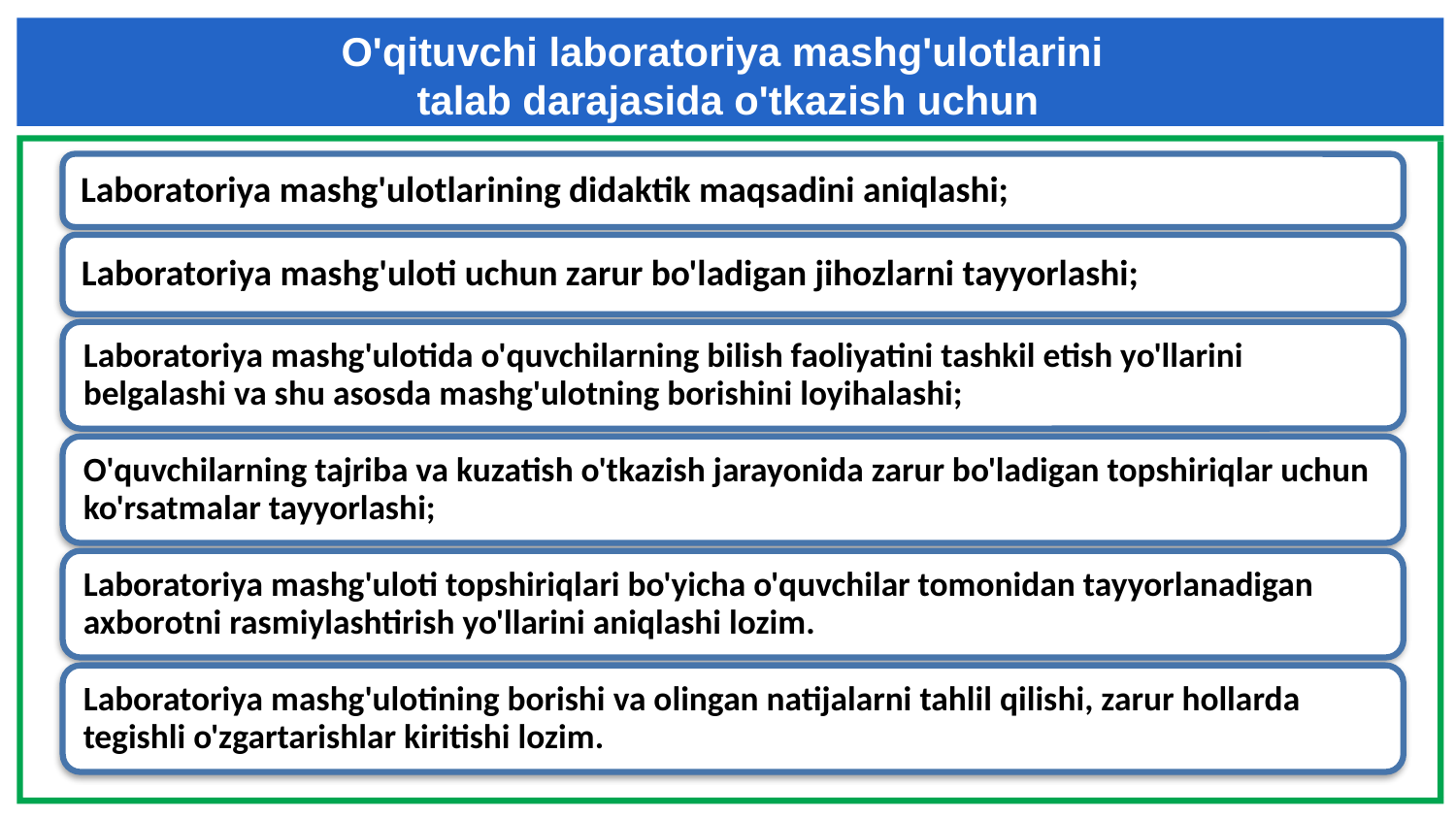

# O'qituvchi laboratoriya mashg'ulotlarini talab darajasida o'tkazish uchun
Laboratoriya mashg'ulotlarining didaktik maqsadini aniqlashi;
Laboratoriya mashg'uloti uchun zarur bo'ladigan jihozlarni tayyorlashi;
Laboratoriya mashg'ulotida o'quvchilarning bilish faoliyatini tashkil etish yo'llarini belgalashi va shu asosda mashg'ulotning borishini loyihalashi;
O'quvchilarning tajriba va kuzatish o'tkazish jarayonida zarur bo'ladigan topshiriqlar uchun ko'rsatmalar tayyorlashi;
Laboratoriya mashg'uloti topshiriqlari bo'yicha o'quvchilar tomonidan tayyorlanadigan axborotni rasmiylashtirish yo'llarini aniqlashi lozim.
Laboratoriya mashg'ulotining borishi va olingan natijalarni tahlil qilishi, zarur hollarda tegishli o'zgartarishlar kiritishi lozim.